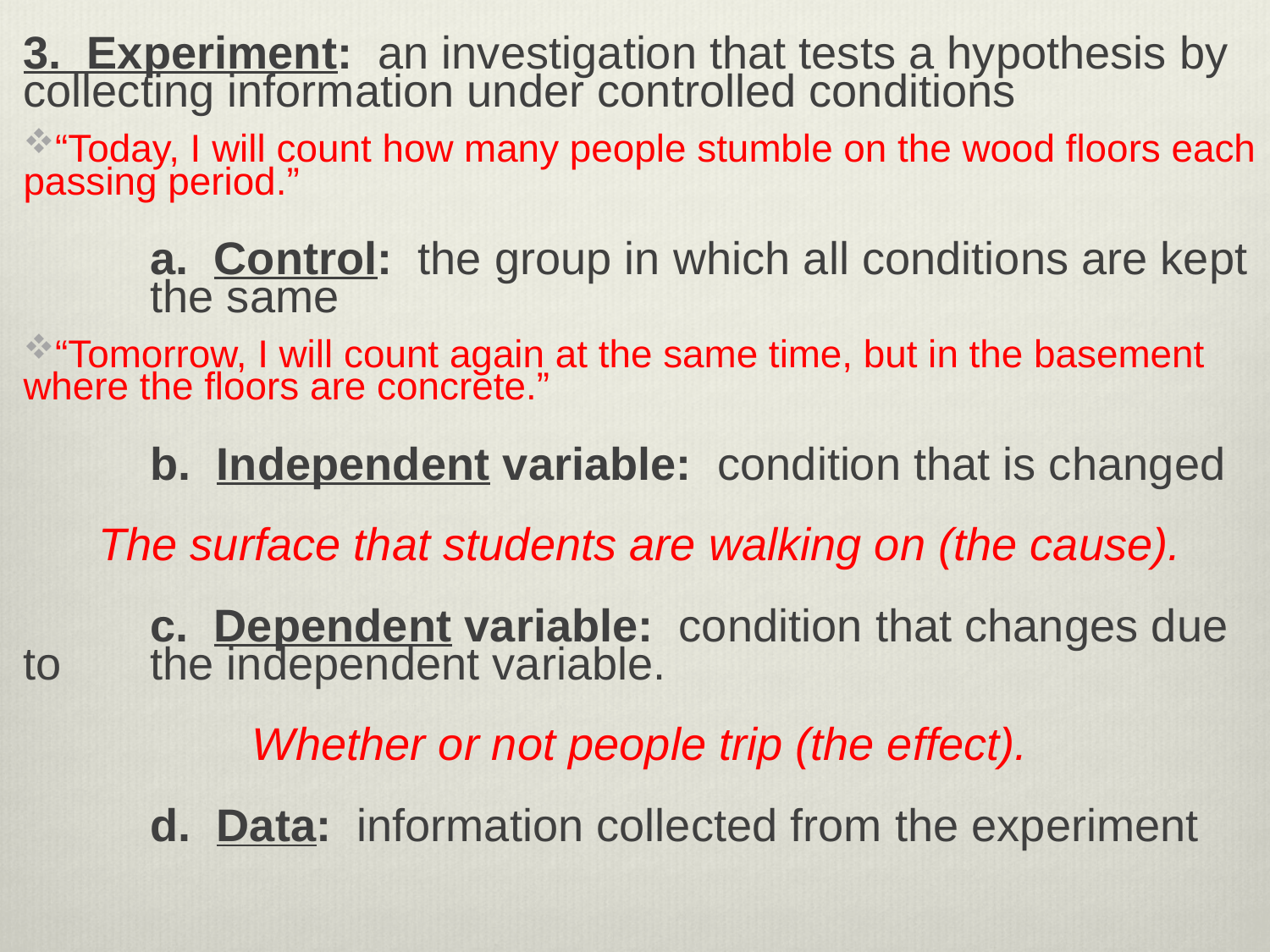

3.  Experiment:  an investigation that tests a hypothesis by collecting information under controlled conditions
“Today, I will count how many people stumble on the wood floors each passing period.”
	a.  Control:  the group in which all conditions are kept 	the same
“Tomorrow, I will count again at the same time, but in the basement where the floors are concrete.”
	b.  Independent variable:  condition that is changed
The surface that students are walking on (the cause).
	c.  Dependent variable:  condition that changes due to 	the independent variable.
Whether or not people trip (the effect).
	d.  Data:  information collected from the experiment